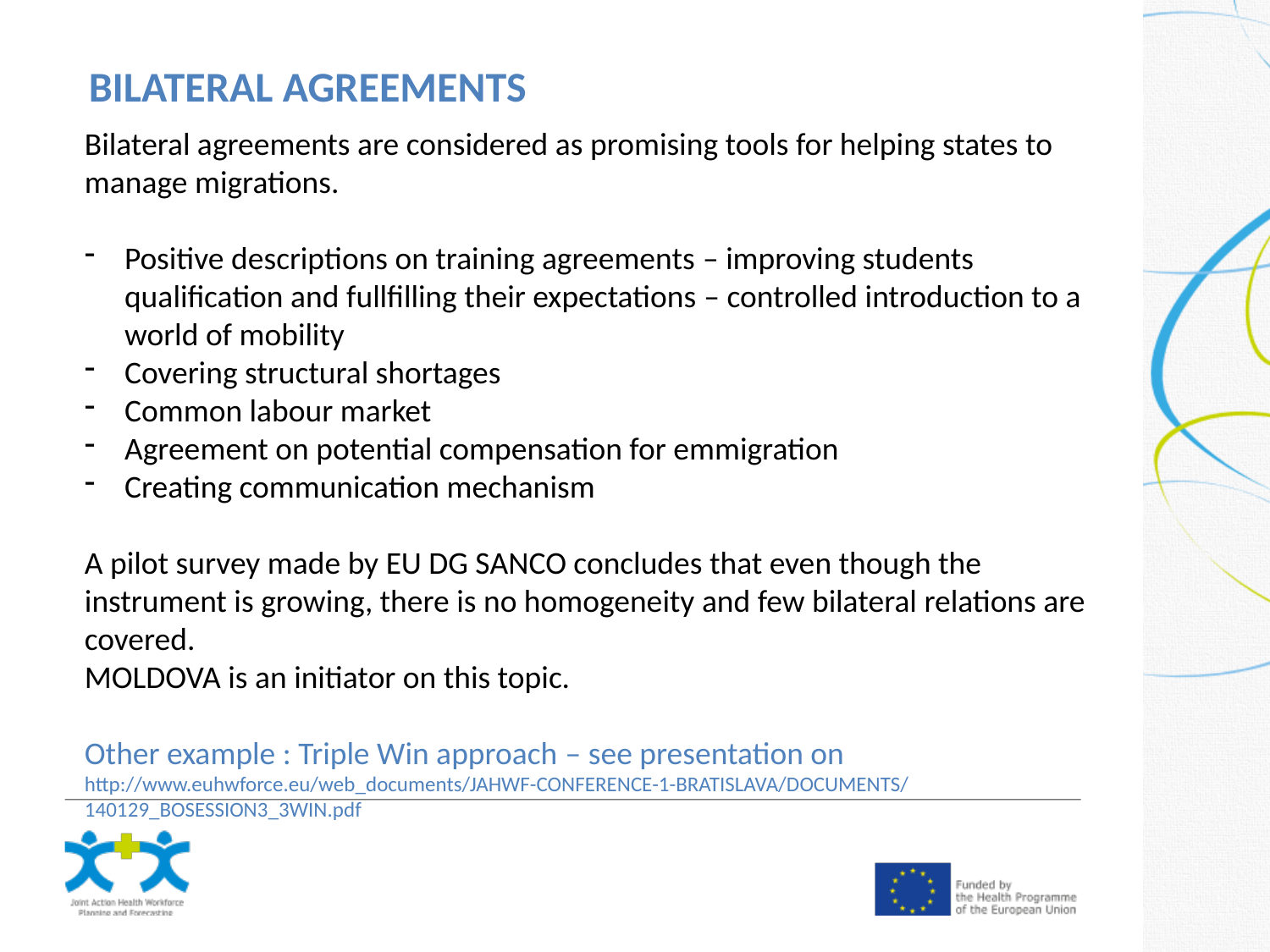

BILATERAL AGREEMENTS
Bilateral agreements are considered as promising tools for helping states to manage migrations.

Positive descriptions on training agreements – improving students qualification and fullfilling their expectations – controlled introduction to a world of mobility
Covering structural shortages
Common labour market
Agreement on potential compensation for emmigration
Creating communication mechanism

A pilot survey made by EU DG SANCO concludes that even though the instrument is growing, there is no homogeneity and few bilateral relations are covered.
MOLDOVA is an initiator on this topic.

Other example : Triple Win approach – see presentation on http://www.euhwforce.eu/web_documents/JAHWF-CONFERENCE-1-BRATISLAVA/DOCUMENTS/140129_BOSESSION3_3WIN.pdf